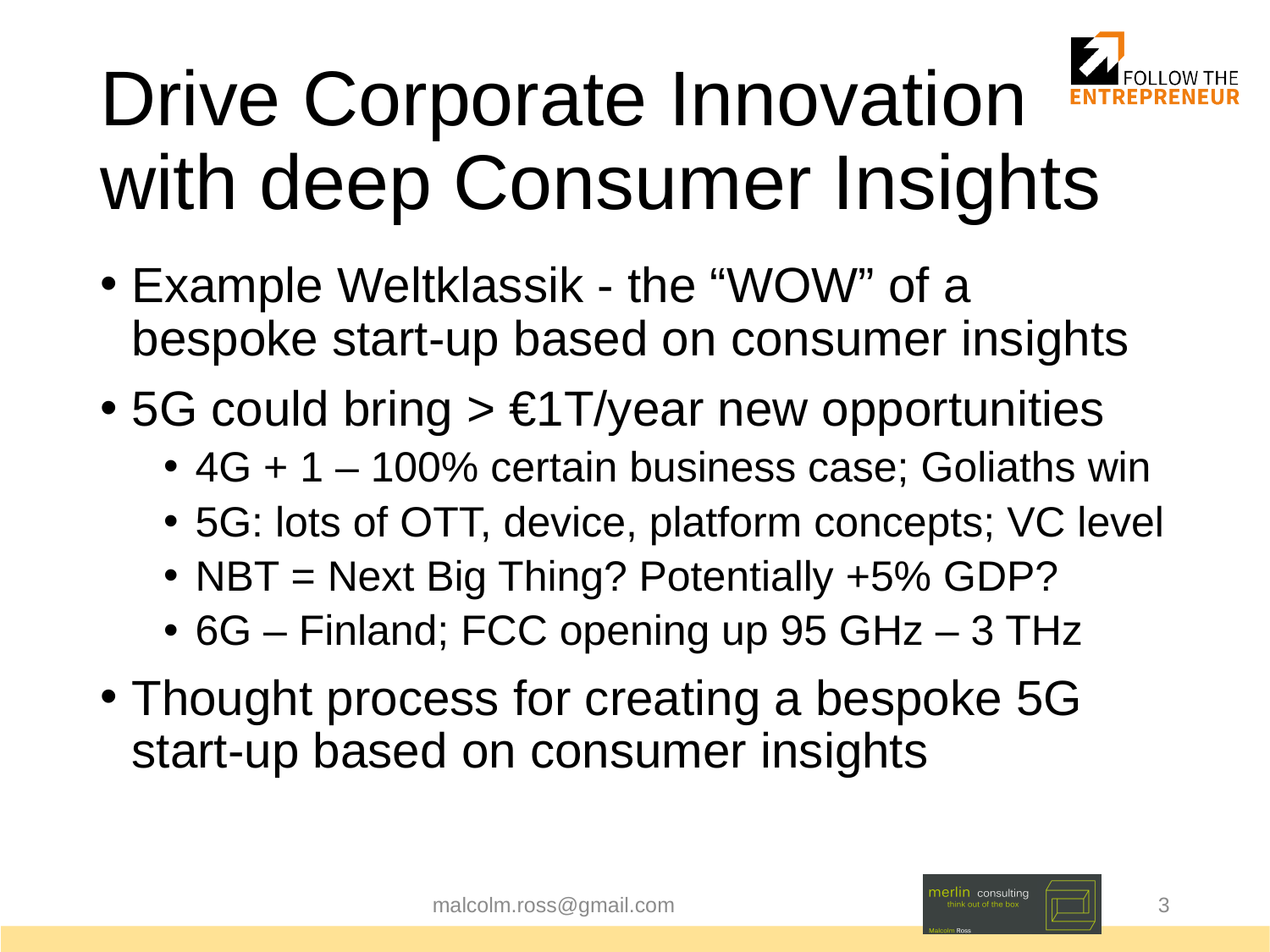

# Drive Corporate Innovation with deep Consumer Insights
Example Weltklassik - the “WOW” of a bespoke start-up based on consumer insights
5G could bring > €1T/year new opportunities
4G + 1 – 100% certain business case; Goliaths win
5G: lots of OTT, device, platform concepts; VC level
NBT = Next Big Thing? Potentially +5% GDP?
6G – Finland; FCC opening up 95 GHz – 3 THz
Thought process for creating a bespoke 5G start-up based on consumer insights

malcolm.ross@gmail.com
3